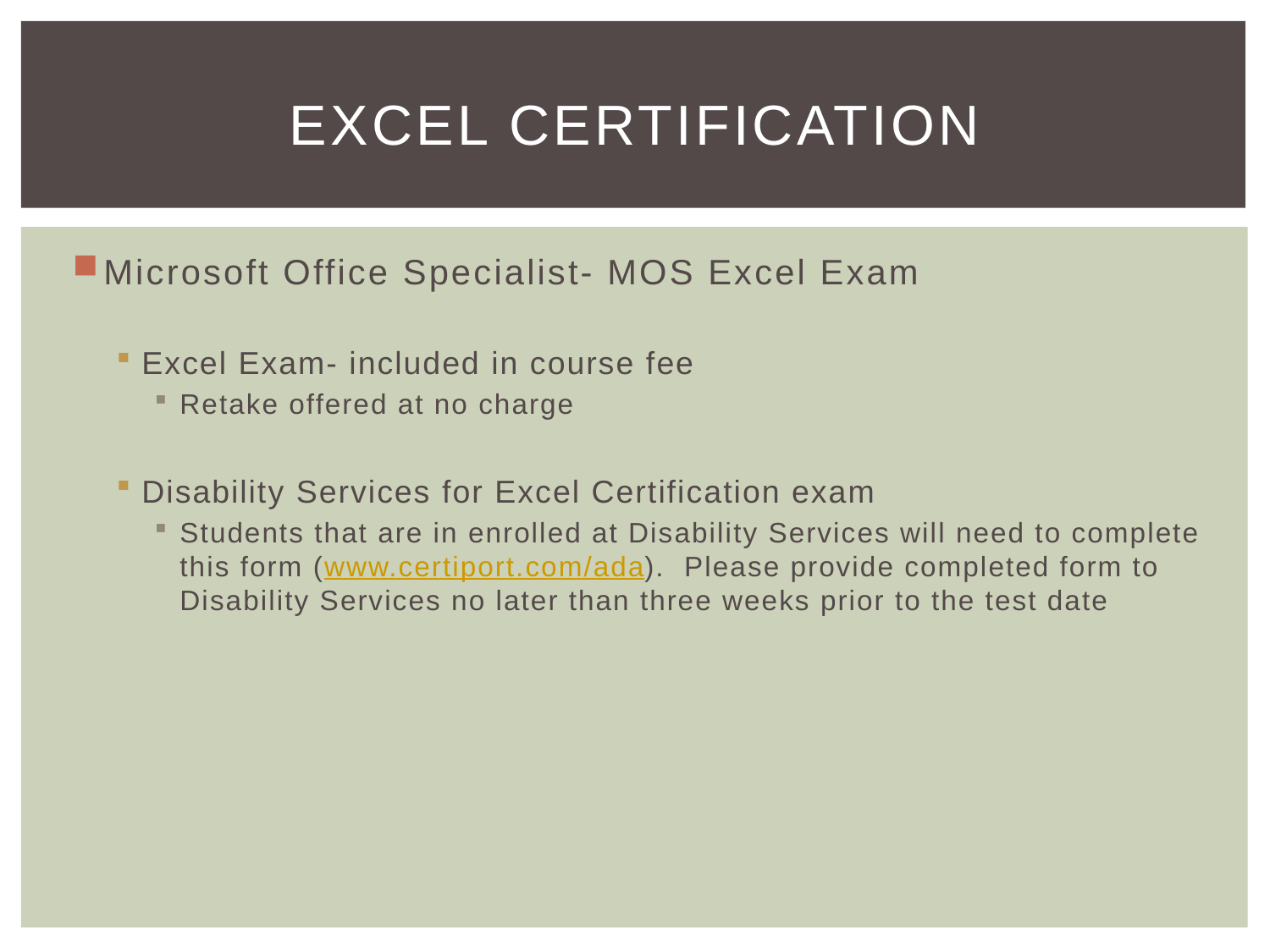

# Excel Certification
Microsoft Office Specialist- MOS Excel Exam

Excel Exam- included in course fee
Retake offered at no charge

Disability Services for Excel Certification exam
Students that are in enrolled at Disability Services will need to complete this form (www.certiport.com/ada).  Please provide completed form to Disability Services no later than three weeks prior to the test date